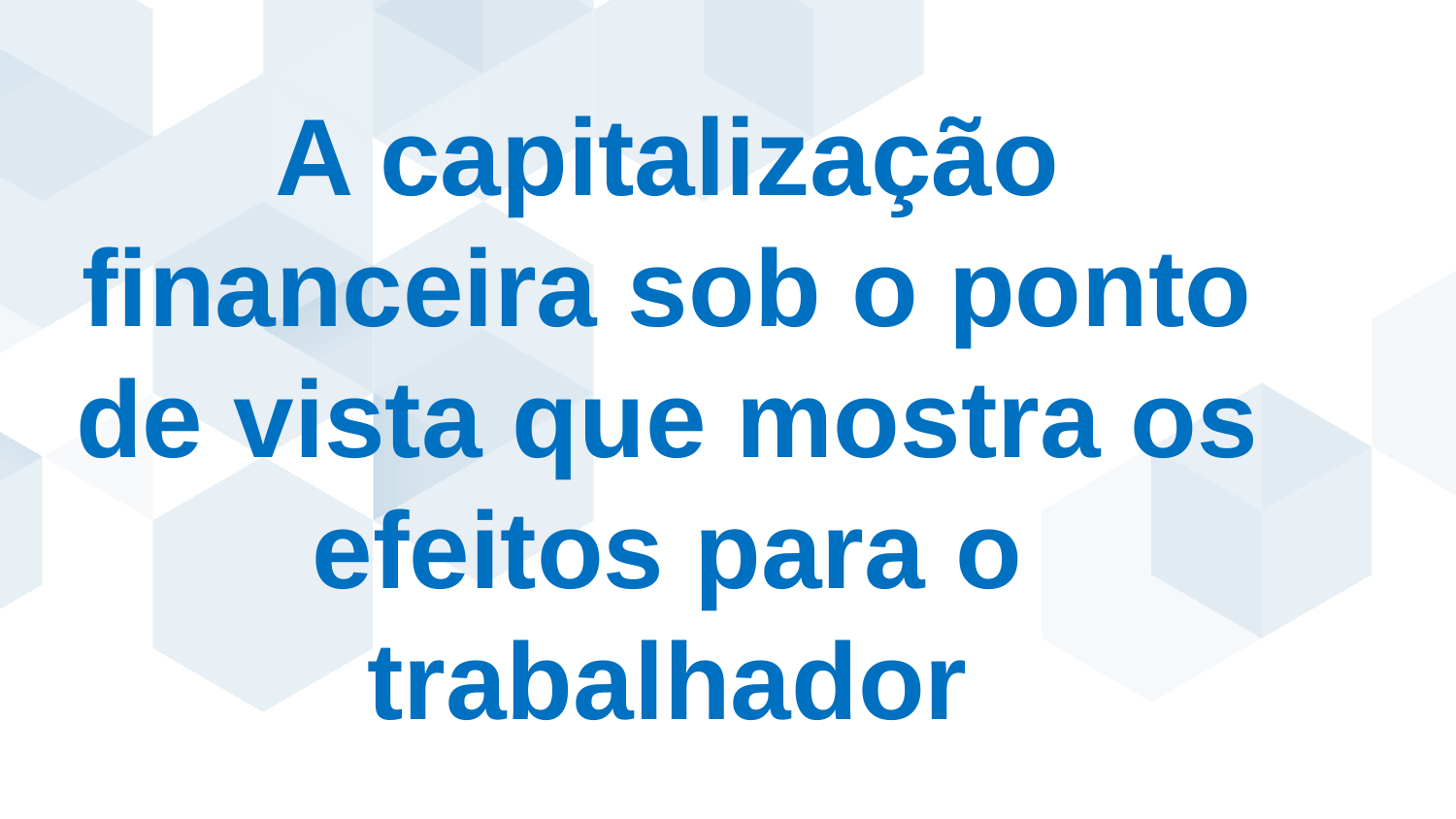

A capitalização financeira sob o ponto de vista que mostra os efeitos para o trabalhador